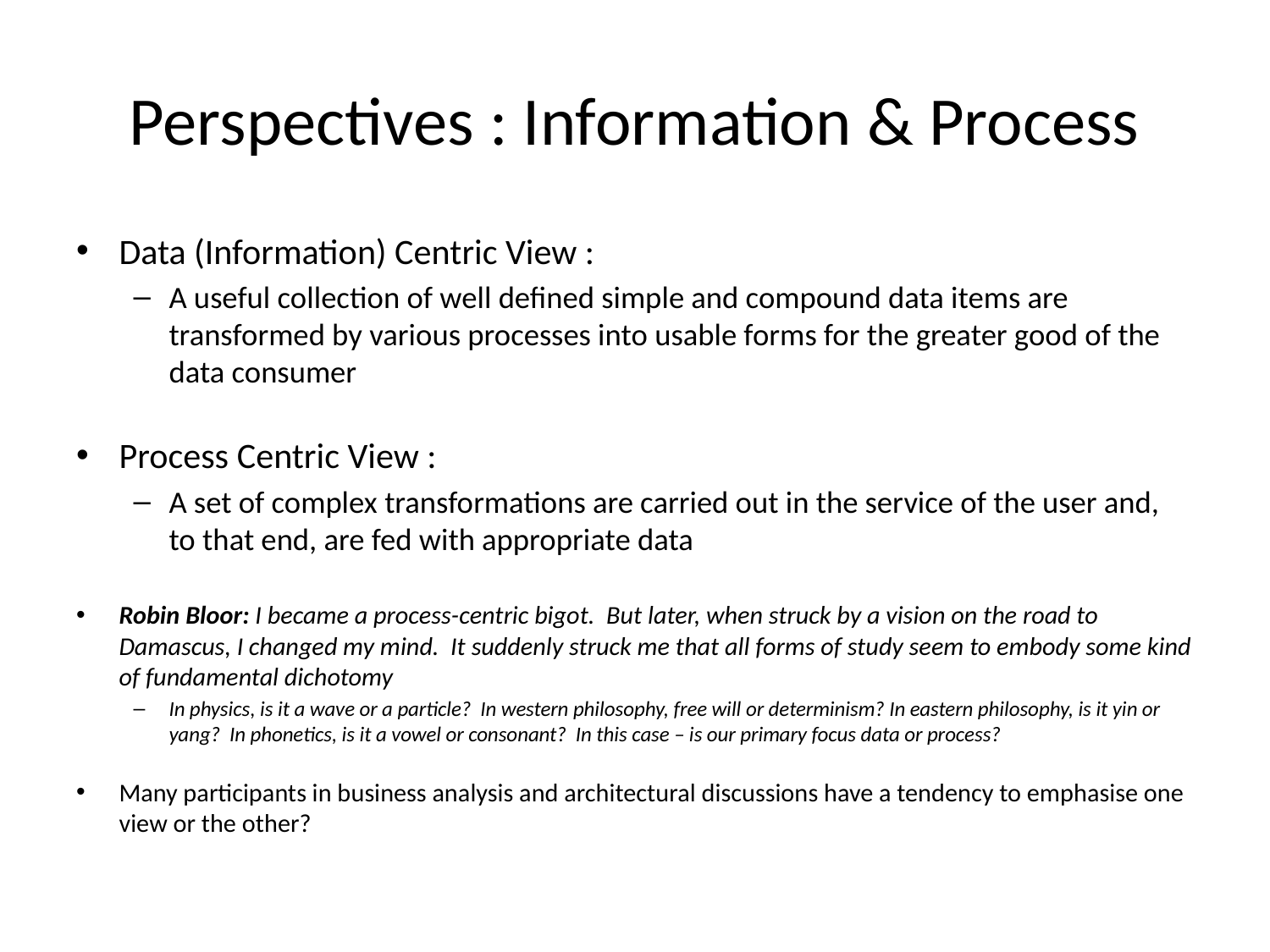

# Perspectives : Information & Process
Data (Information) Centric View :
A useful collection of well defined simple and compound data items are transformed by various processes into usable forms for the greater good of the data consumer
Process Centric View :
A set of complex transformations are carried out in the service of the user and, to that end, are fed with appropriate data
Robin Bloor: I became a process-centric bigot.  But later, when struck by a vision on the road to Damascus, I changed my mind.  It suddenly struck me that all forms of study seem to embody some kind of fundamental dichotomy
In physics, is it a wave or a particle?  In western philosophy, free will or determinism? In eastern philosophy, is it yin or yang?  In phonetics, is it a vowel or consonant?  In this case – is our primary focus data or process?
Many participants in business analysis and architectural discussions have a tendency to emphasise one view or the other?